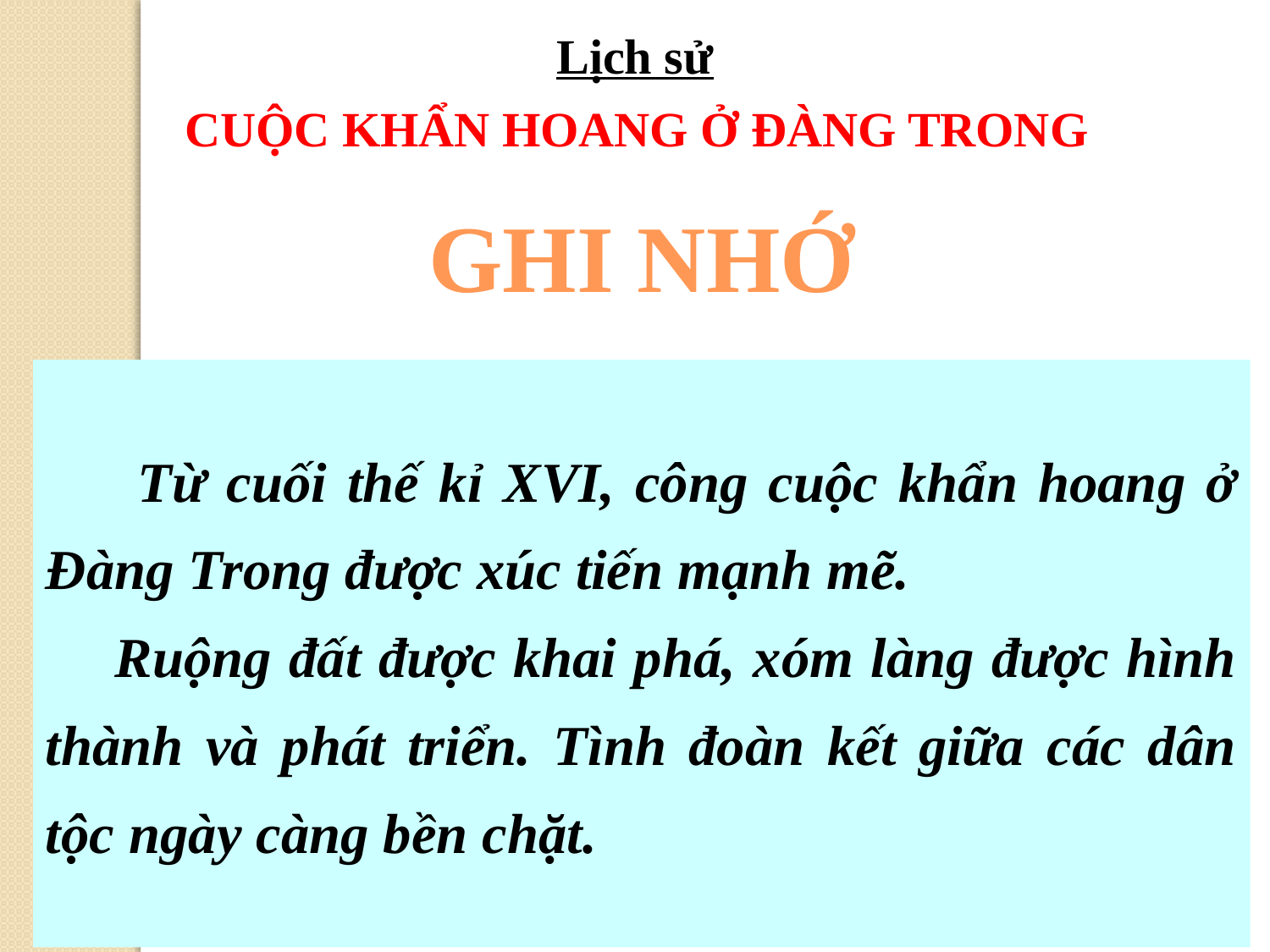

Lịch sử
CUỘC KHẨN HOANG Ở ĐÀNG TRONG
GHI NHỚ

     Từ cuối thế kỉ XVI, công cuộc khẩn hoang ở Đàng Trong được xúc tiến mạnh mẽ.
    Ruộng đất được khai phá, xóm làng được hình thành và phát triển. Tình đoàn kết giữa các dân tộc ngày càng bền chặt.